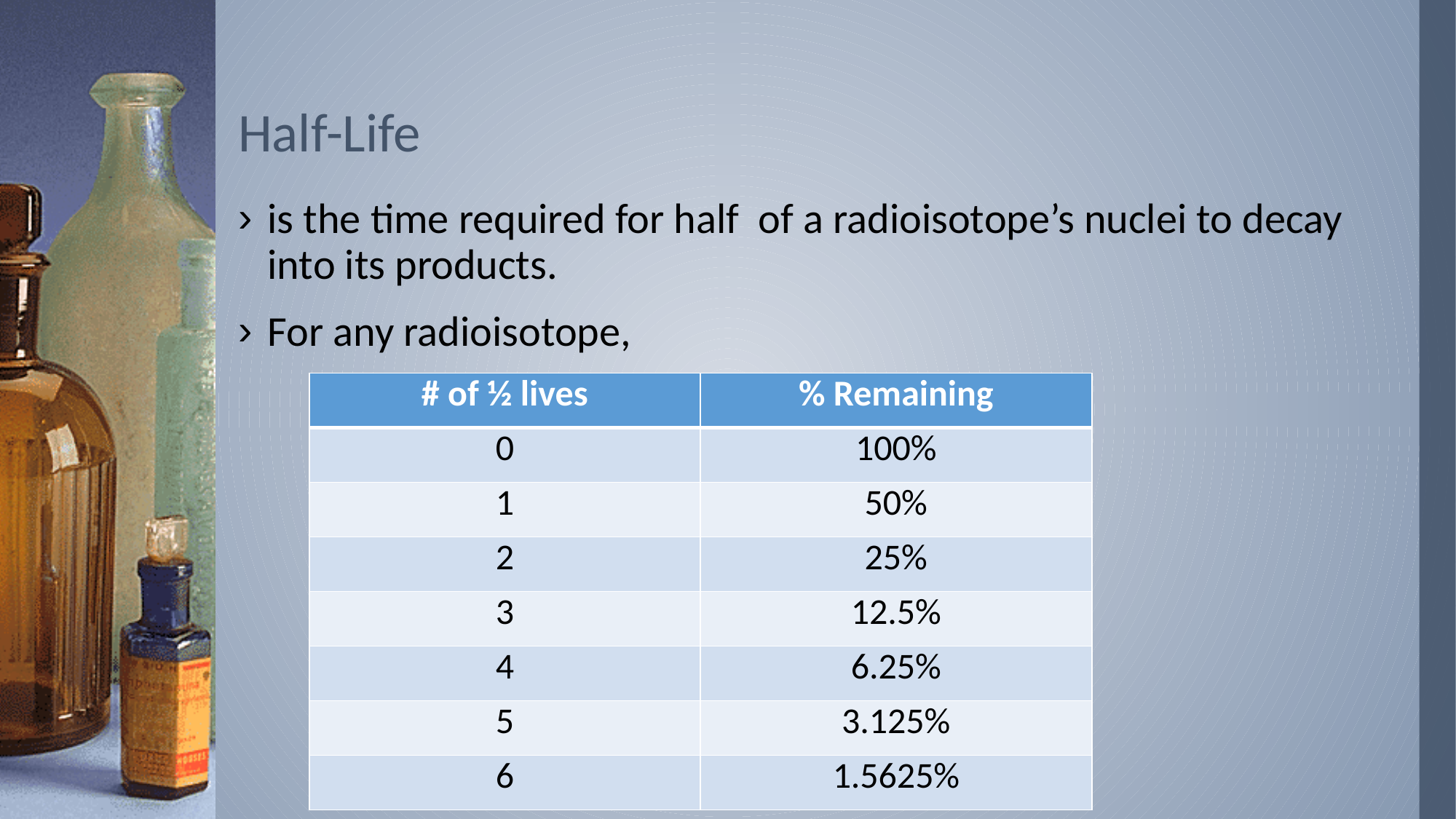

# Half-Life
is the time required for half  of a radioisotope’s nuclei to decay into its products.
For any radioisotope,

| # of ½ lives | % Remaining |
| --- | --- |
| 0 | 100% |
| 1 | 50% |
| 2 | 25% |
| 3 | 12.5% |
| 4 | 6.25% |
| 5 | 3.125% |
| 6 | 1.5625% |